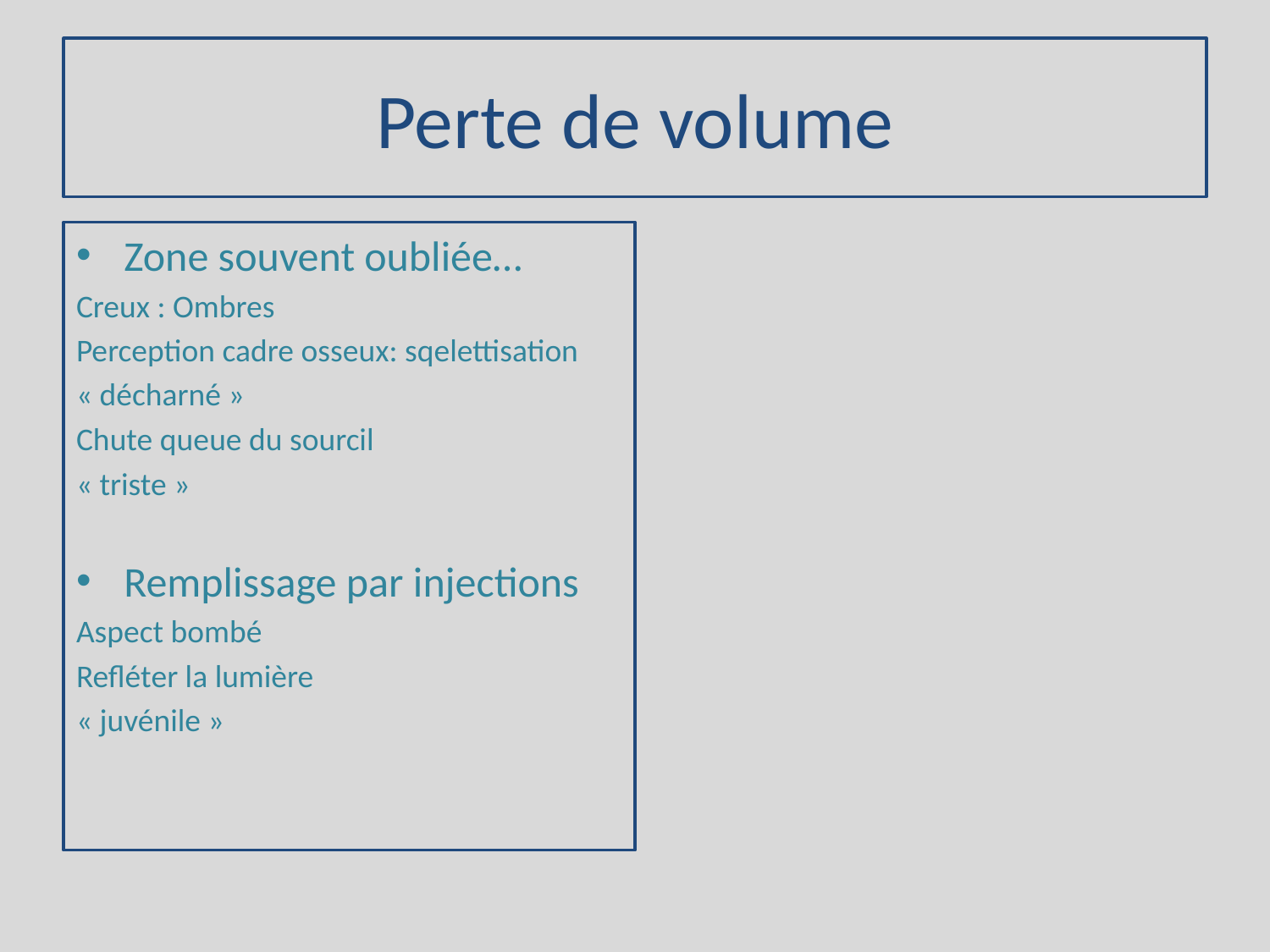

# Perte de volume
Zone souvent oubliée…
Creux : Ombres
Perception cadre osseux: sqelettisation
« décharné »
Chute queue du sourcil
« triste »

Remplissage par injections
Aspect bombé
Refléter la lumière
« juvénile »